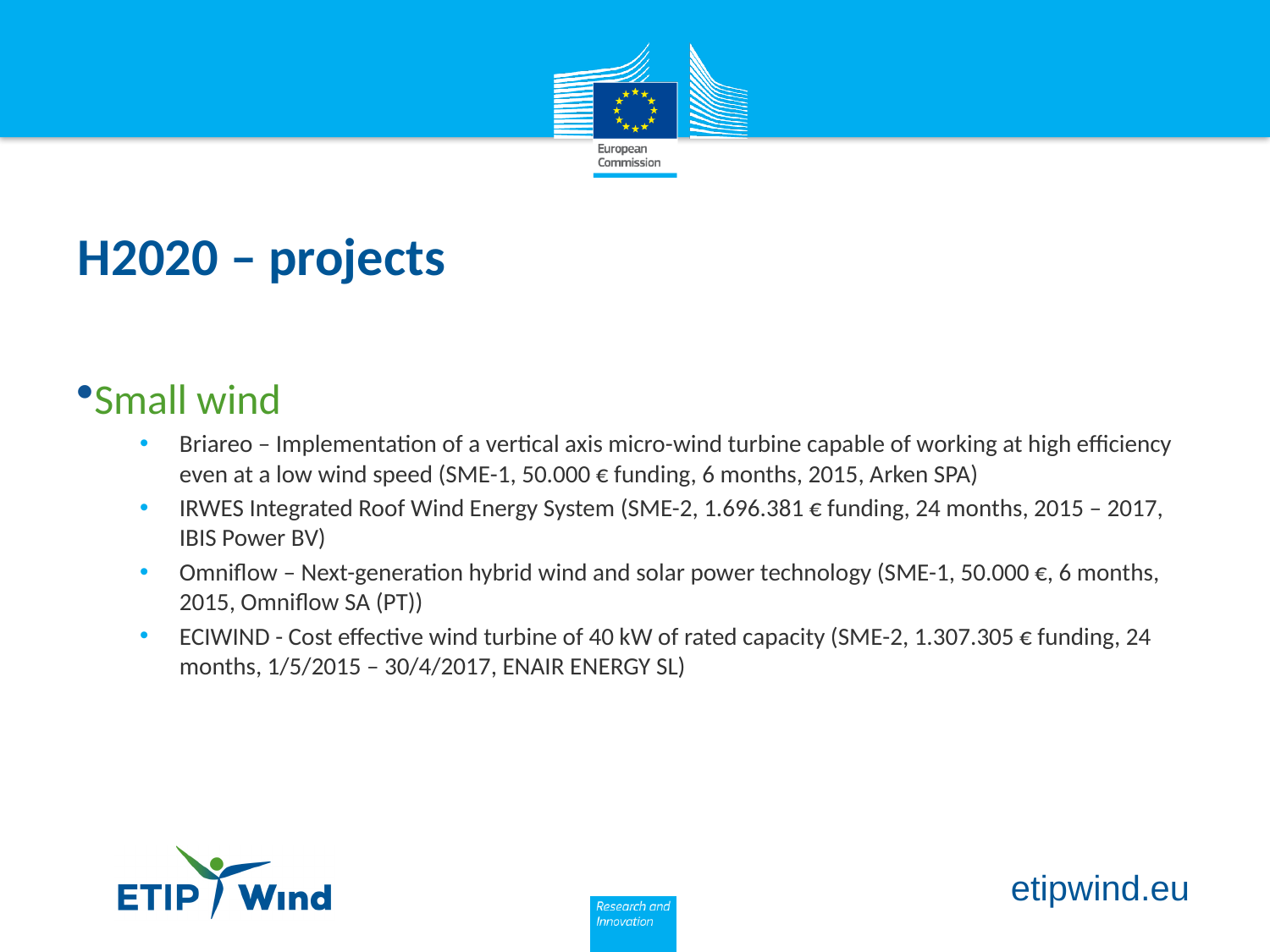

# H2020 – projects
Small wind
Briareo – Implementation of a vertical axis micro-wind turbine capable of working at high efficiency even at a low wind speed (SME-1, 50.000 € funding, 6 months, 2015, Arken SPA)
IRWES Integrated Roof Wind Energy System (SME-2, 1.696.381 € funding, 24 months, 2015 – 2017, IBIS Power BV)
Omniflow – Next-generation hybrid wind and solar power technology (SME-1, 50.000 €, 6 months, 2015, Omniflow SA (PT))
ECIWIND - Cost effective wind turbine of 40 kW of rated capacity (SME-2, 1.307.305 € funding, 24 months, 1/5/2015 – 30/4/2017, ENAIR ENERGY SL)